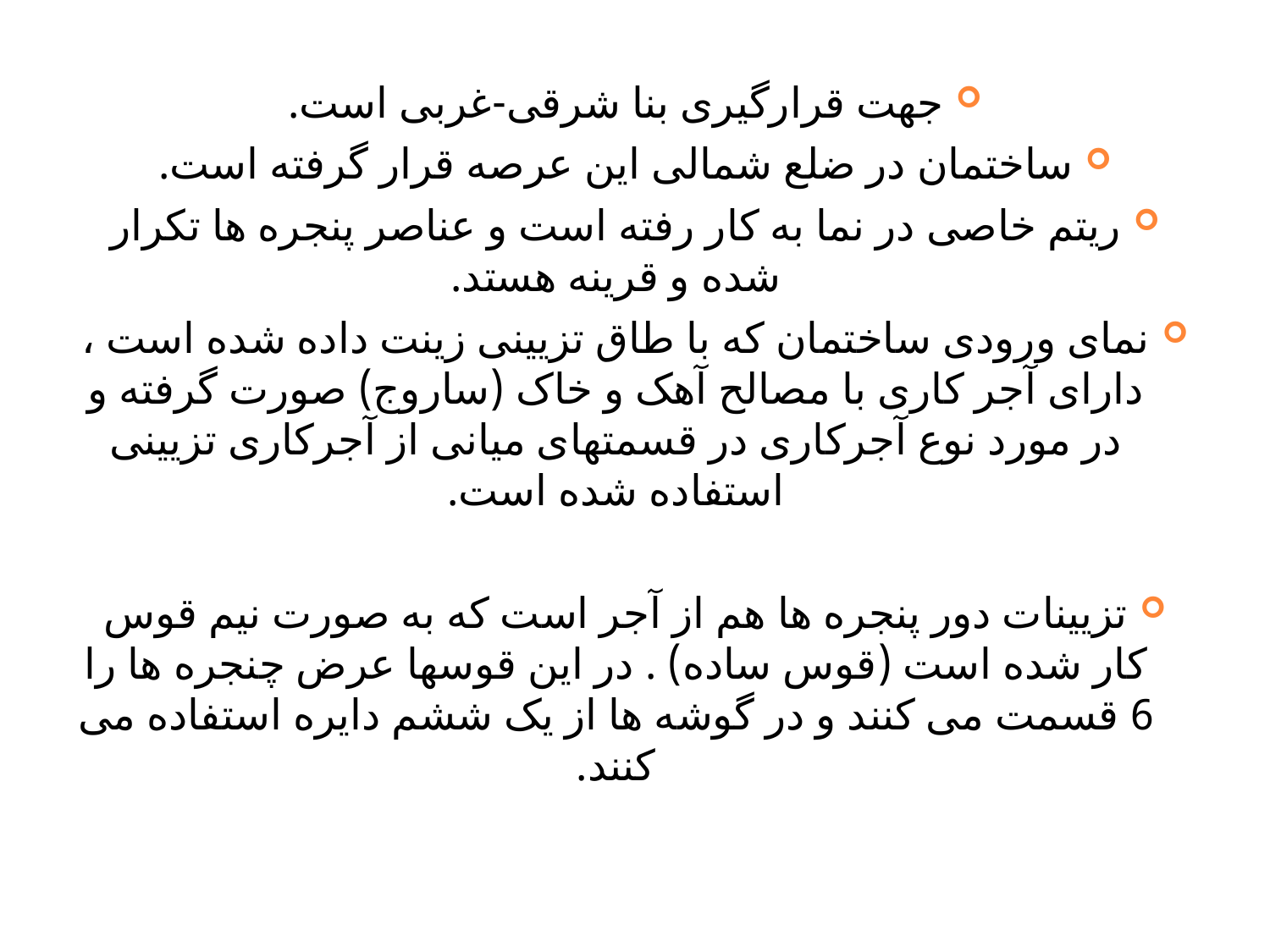

جهت قرارگیری بنا شرقی-غربی است.
ساختمان در ضلع شمالی این عرصه قرار گرفته است.
ریتم خاصی در نما به کار رفته است و عناصر پنجره ها تکرار شده و قرینه هستد.
نمای ورودی ساختمان که با طاق تزیینی زینت داده شده است ، دارای آجر کاری با مصالح آهک و خاک (ساروج) صورت گرفته و در مورد نوع آجرکاری در قسمتهای میانی از آجرکاری تزیینی استفاده شده است.

تزیینات دور پنجره ها هم از آجر است که به صورت نیم قوس کار شده است (قوس ساده) . در این قوسها عرض چنجره ها را 6 قسمت می کنند و در گوشه ها از یک ششم دایره استفاده می کنند.